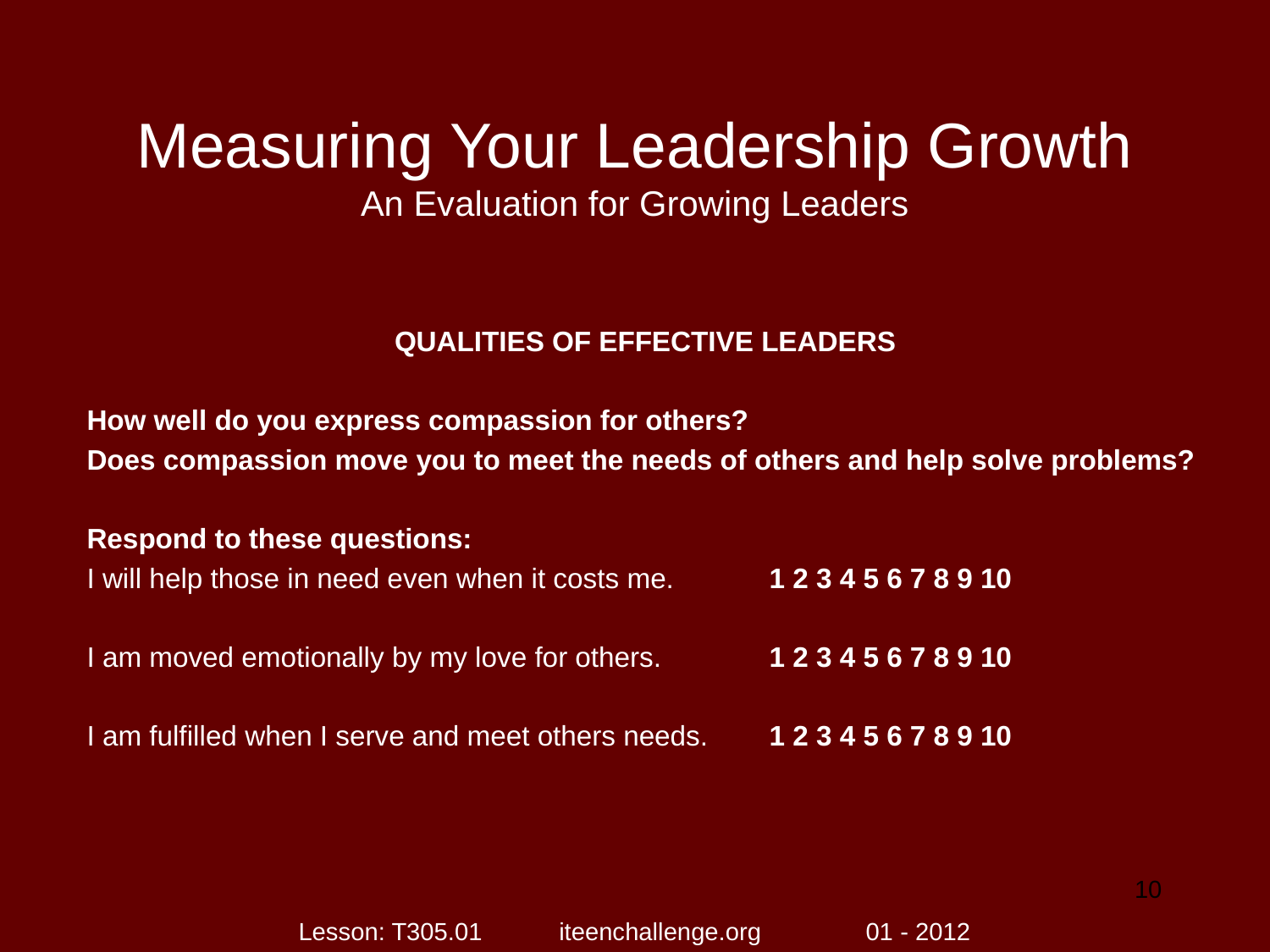

# Measuring Your Leadership Growth An Evaluation for Growing Leaders
QUALITIES OF EFFECTIVE LEADERS

How well do you express compassion for others?
Does compassion move you to meet the needs of others and help solve problems?

Respond to these questions:
I will help those in need even when it costs me.	1 2 3 4 5 6 7 8 9 10

I am moved emotionally by my love for others.	1 2 3 4 5 6 7 8 9 10

I am fulfilled when I serve and meet others needs.	1 2 3 4 5 6 7 8 9 10
10
Lesson: T305.01           iteenchallenge.org               01 - 2012